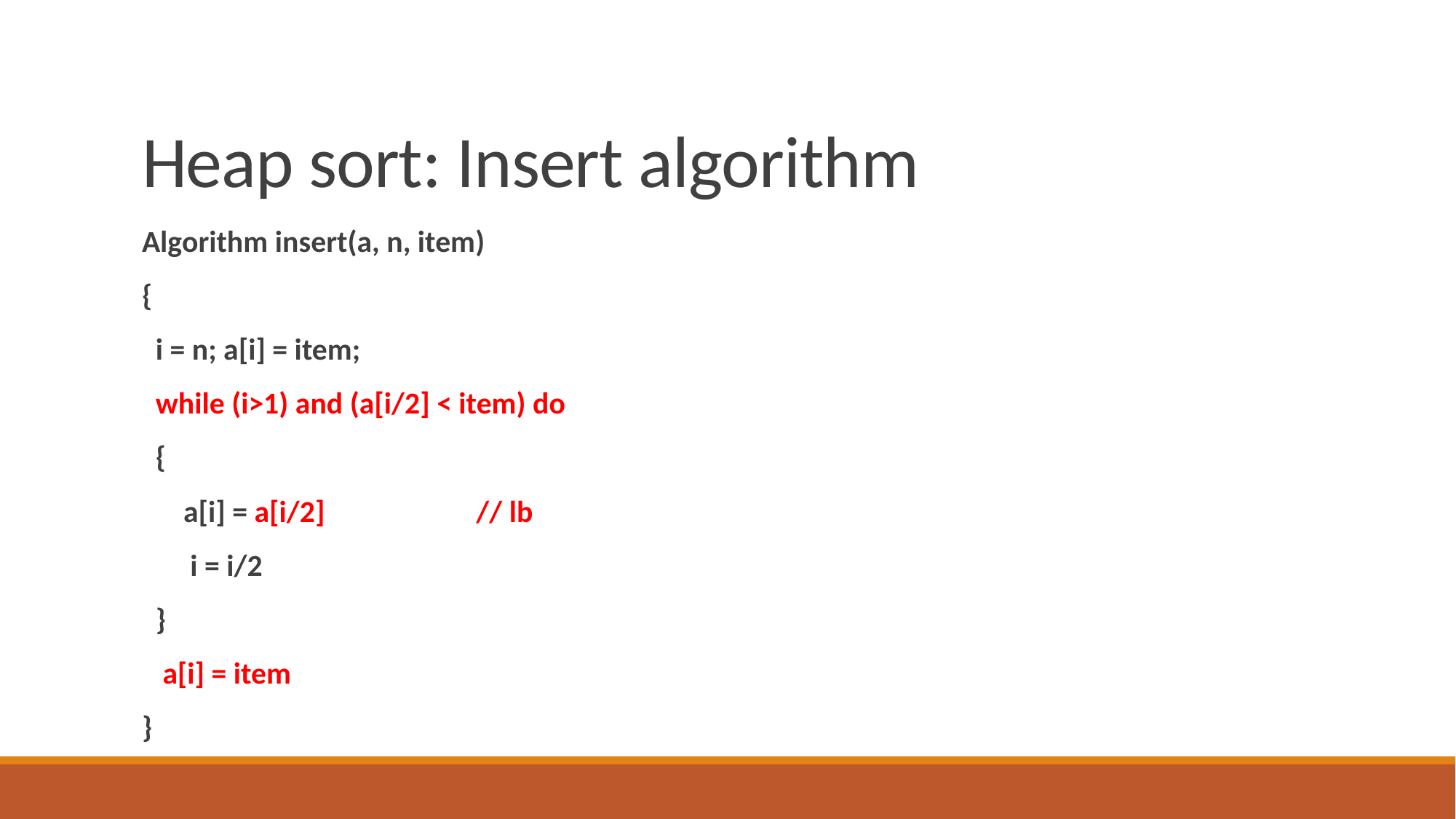

# Heap sort: Insert algorithm
Algorithm insert(a, n, item)
{
  i = n; a[i] = item;
  while (i>1) and (a[i/2] < item) do
  {
      a[i] = a[i/2]		 // lb
       i = i/2
  }
   a[i] = item
}